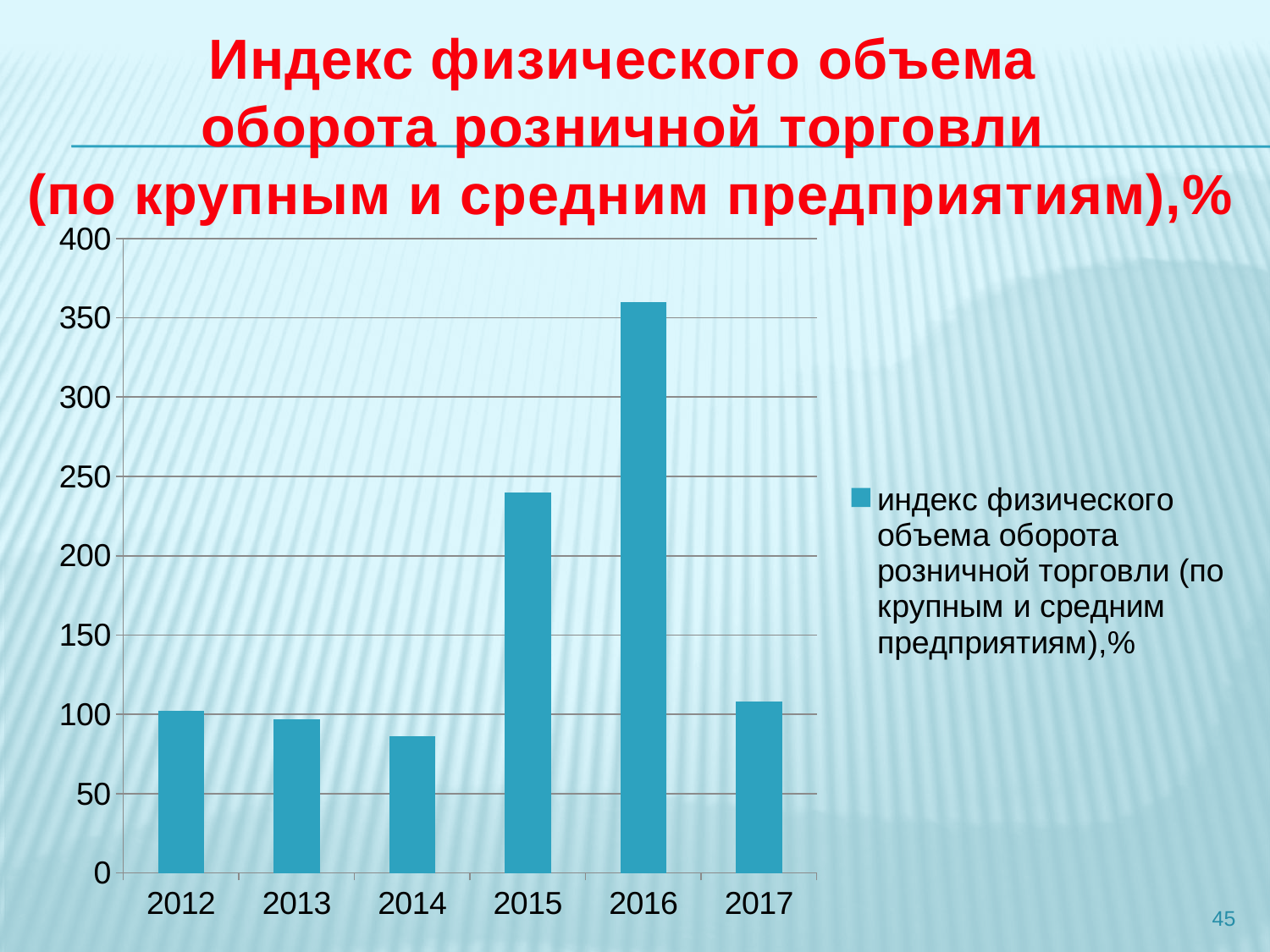

Индекс физического объема
оборота розничной торговли
(по крупным и средним предприятиям),%
#

### Chart

| Category | индекс физического объема оборота розничной торговли (по крупным и средним предприятиям),% |
|---|---|
| 2012 | 102.3 |
| 2013 | 96.7 |
| 2014 | 86.2 |
| 2015 | 240.0 |
| 2016 | 360.0 |
| 2017 | 108.3 |
45